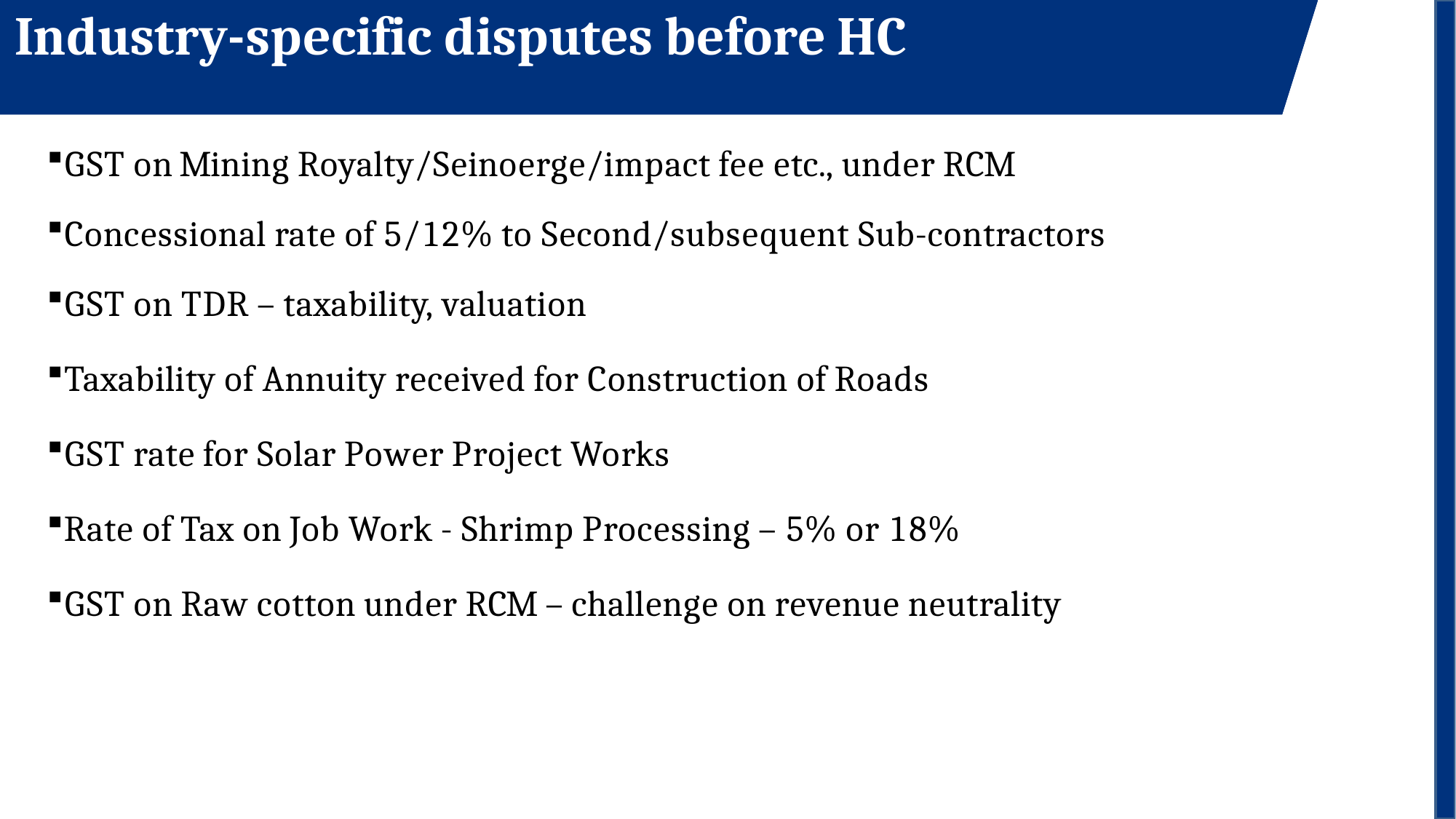

Industry-specific disputes before HC
GST on Mining Royalty/Seinoerge/impact fee etc., under RCM
Concessional rate of 5/12% to Second/subsequent Sub-contractors
GST on TDR – taxability, valuation
Taxability of Annuity received for Construction of Roads
GST rate for Solar Power Project Works
Rate of Tax on Job Work - Shrimp Processing – 5% or 18%
GST on Raw cotton under RCM – challenge on revenue neutrality